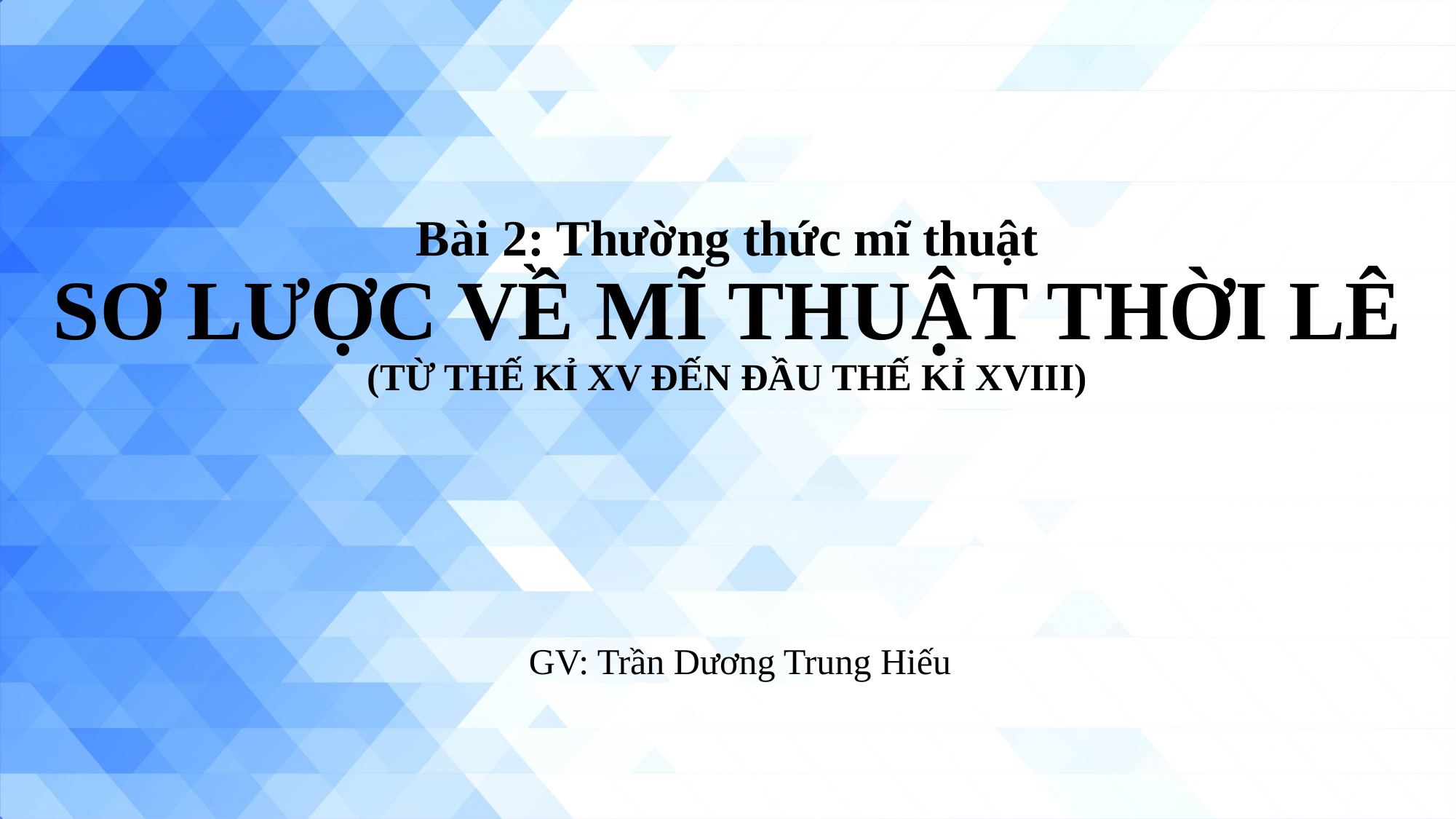

# Bài 2: Thường thức mĩ thuật SƠ LƯỢC VỀ MĨ THUẬT THỜI LÊ (TỪ THẾ KỈ XV ĐẾN ĐẦU THẾ KỈ XVIII)
GV: Trần Dương Trung Hiếu